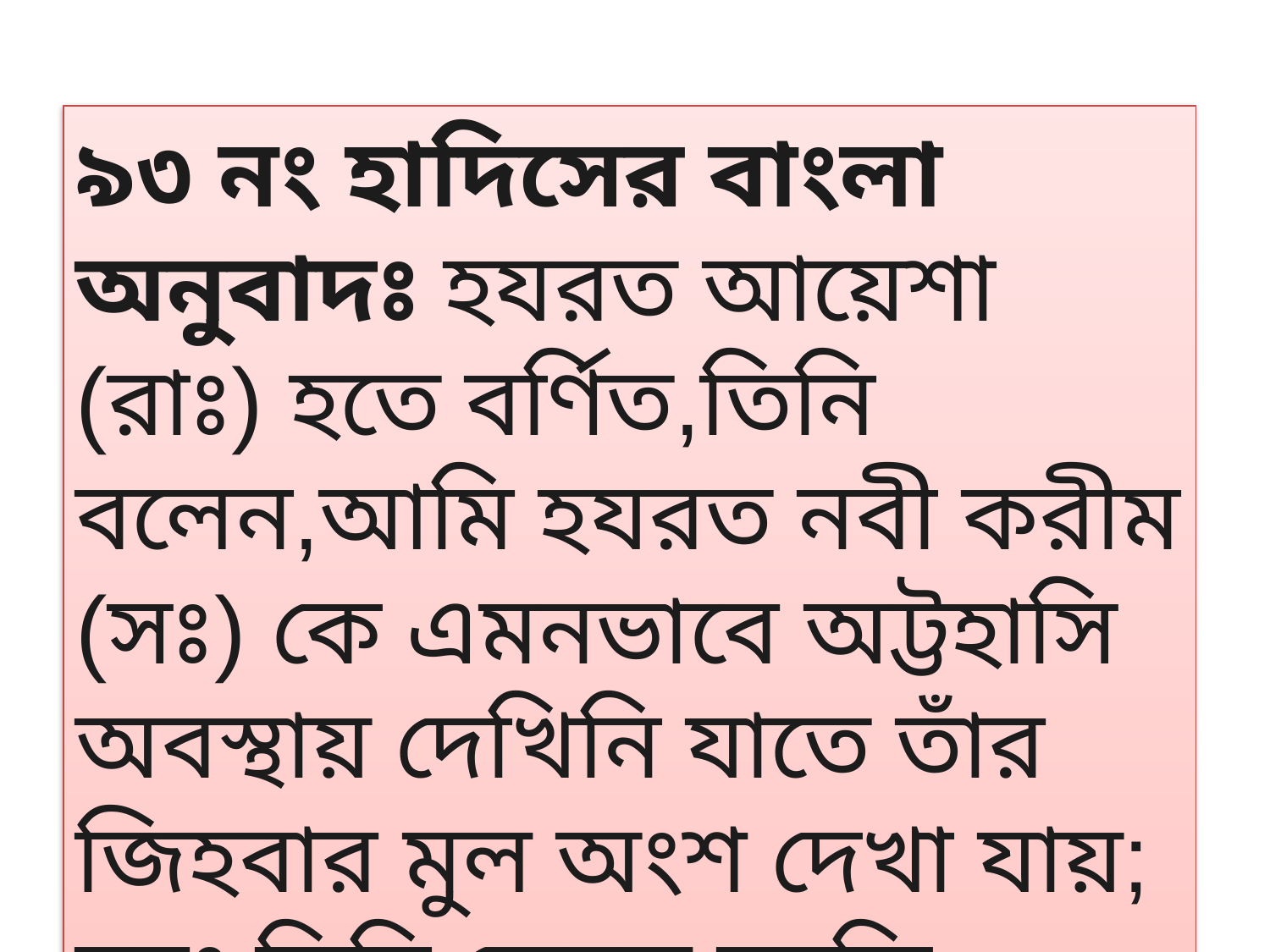

৯৩ নং হাদিসের বাংলা অনুবাদঃ হযরত আয়েশা (রাঃ) হতে বর্ণিত,তিনি বলেন,আমি হযরত নবী করীম (সঃ) কে এমনভাবে অট্টহাসি অবস্থায় দেখিনি যাতে তাঁর জিহবার মুল অংশ দেখা যায়; বরং তিনি কেবল মুচকি হাসতেন। (ইমাম বুখারী( রঃ)  হাদিসটি  বর্ণনা করেছেন।)